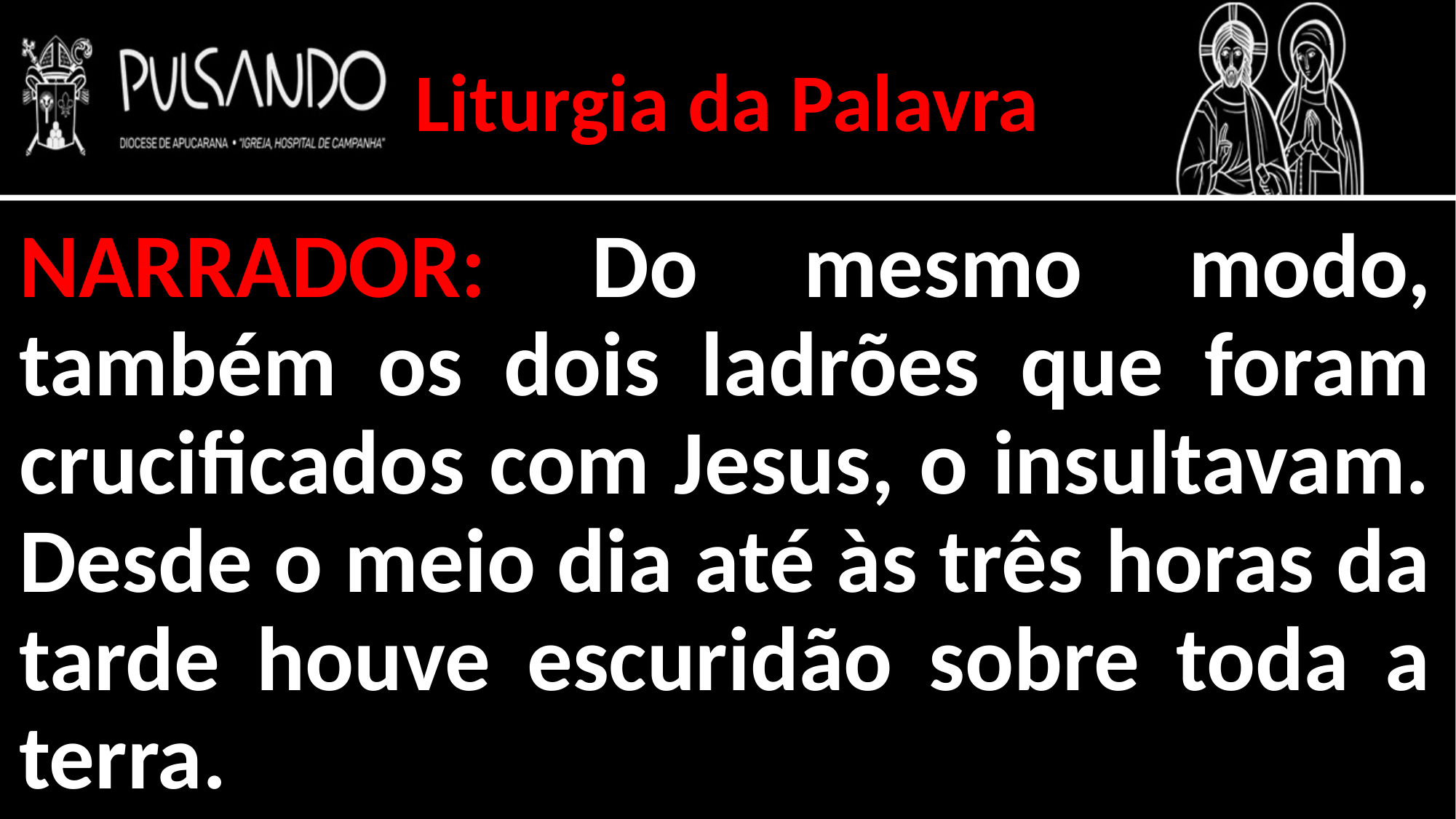

Liturgia da Palavra
NARRADOR: Do mesmo modo, também os dois ladrões que foram crucificados com Jesus, o insultavam. Desde o meio dia até às três horas da tarde houve escuridão sobre toda a terra.